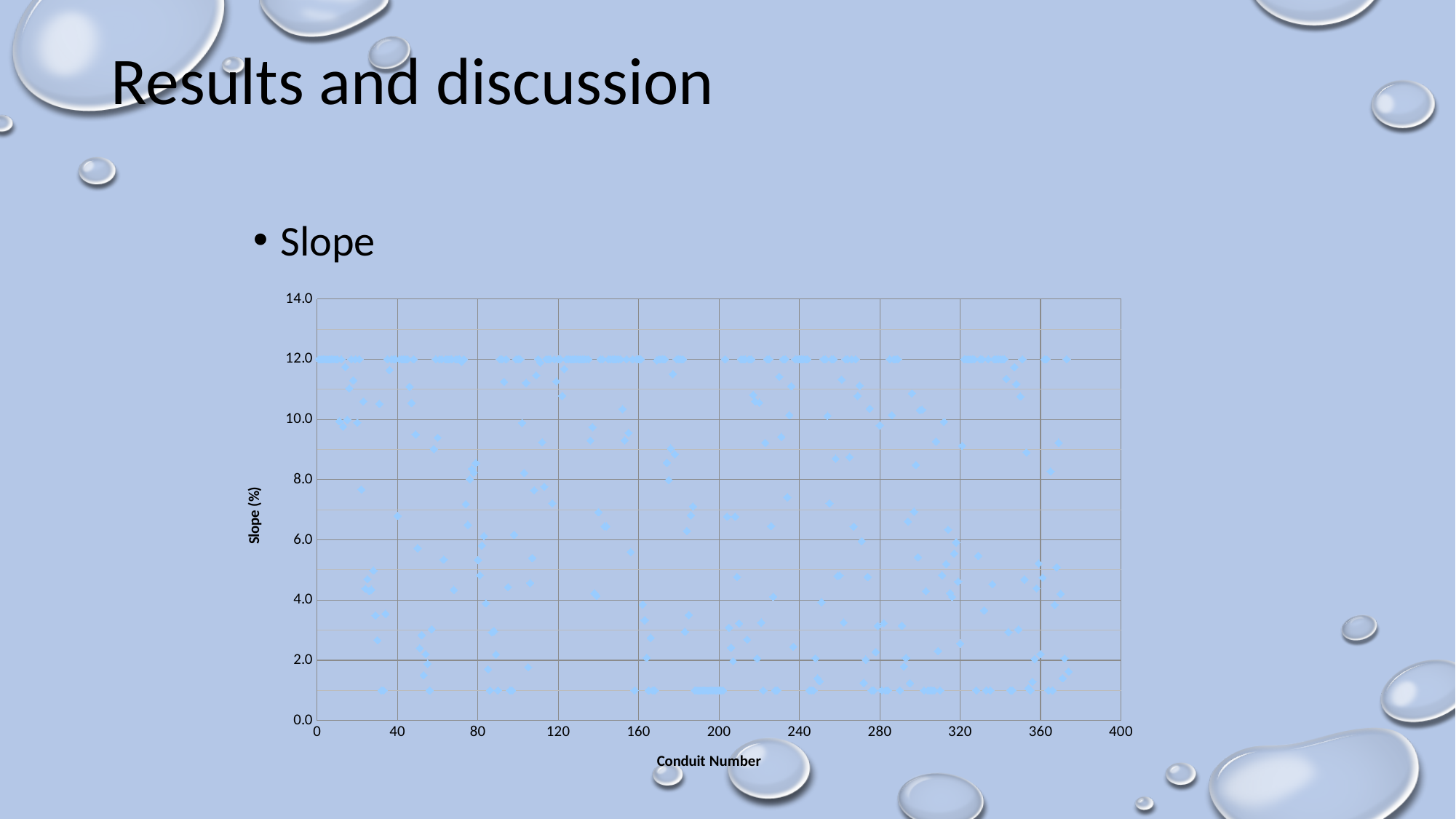

# Results and discussion
Slope

### Chart

| Category |  |
|---|---|